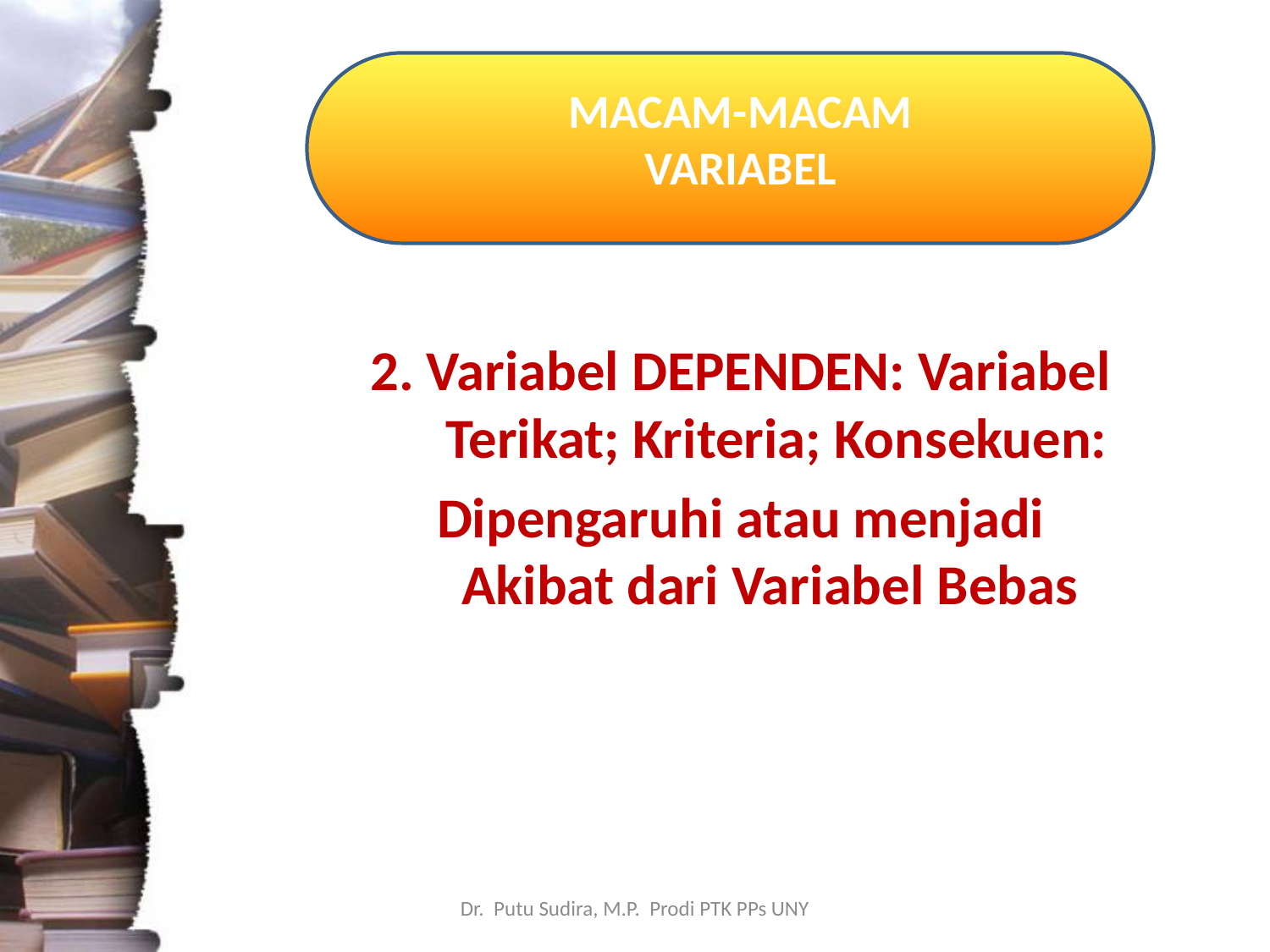

# MACAM-MACAM VARIABEL
2. Variabel DEPENDEN: Variabel Terikat; Kriteria; Konsekuen:
Dipengaruhi atau menjadi Akibat dari Variabel Bebas
Dr.  Putu Sudira, M.P.  Prodi PTK PPs UNY